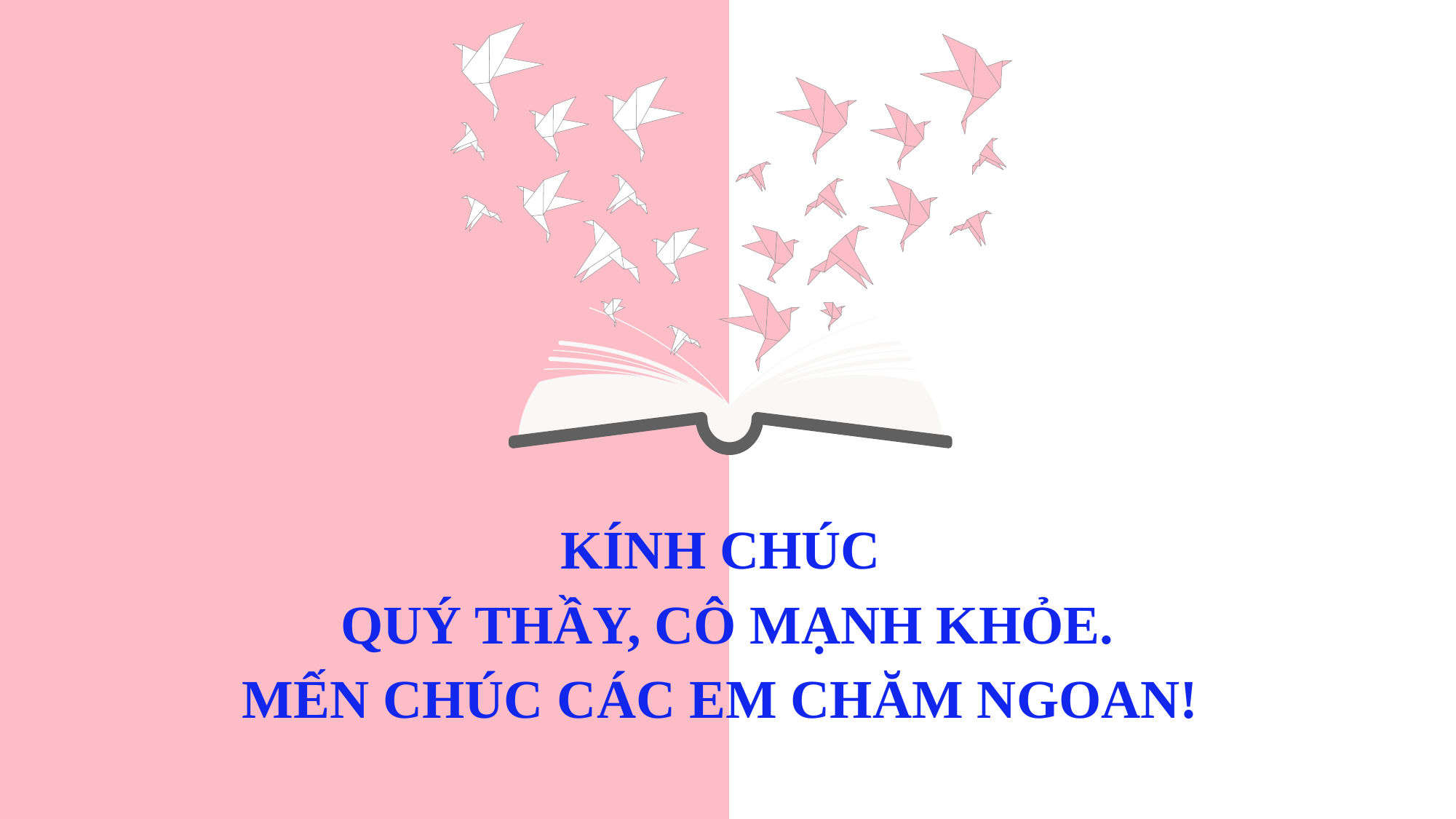

KÍNH CHÚC
QUÝ THẦY, CÔ MẠNH KHỎE.
MẾN CHÚC CÁC EM CHĂM NGOAN!